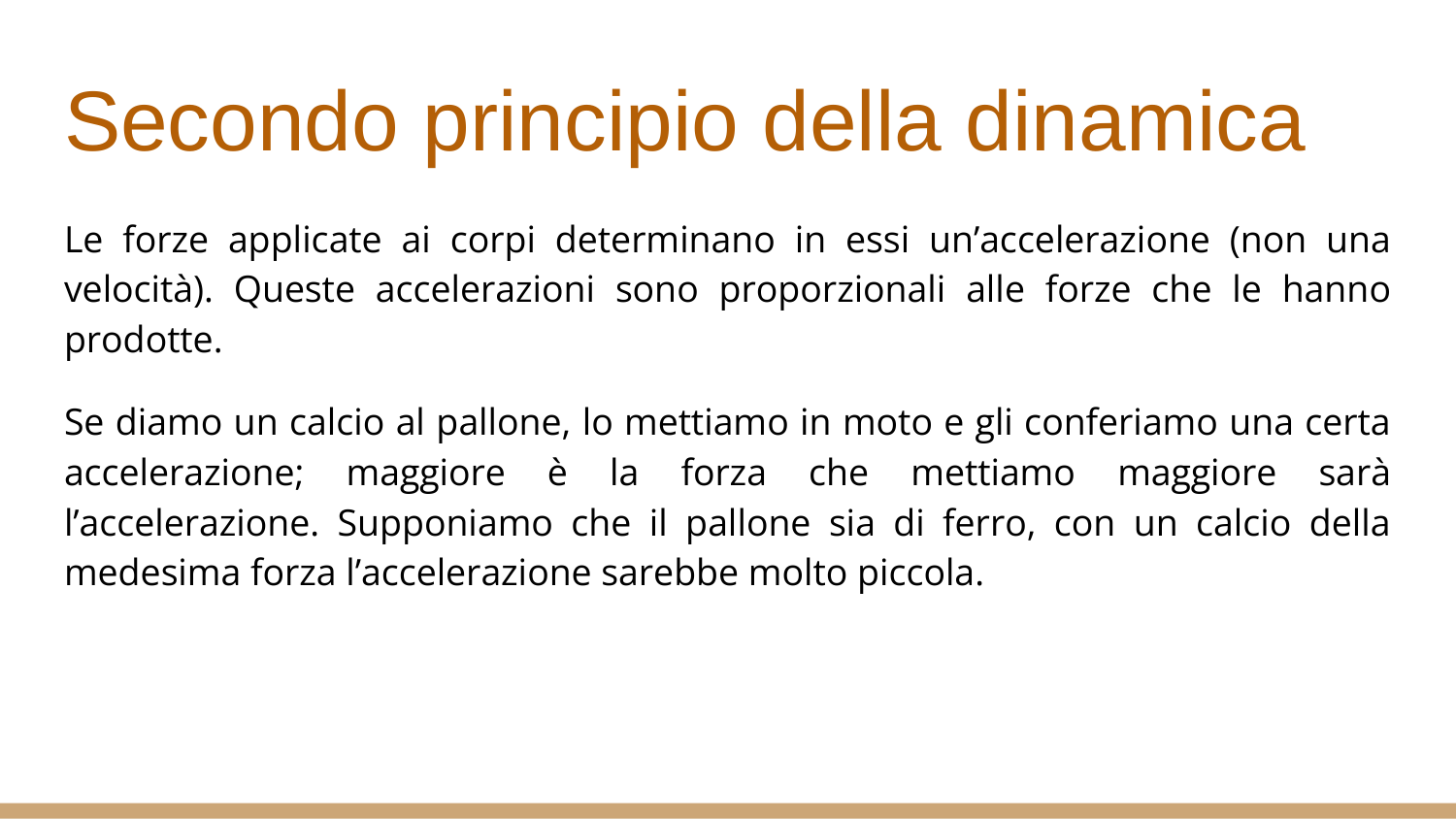

# Secondo principio della dinamica
Le forze applicate ai corpi determinano in essi un’accelerazione (non una velocità). Queste accelerazioni sono proporzionali alle forze che le hanno prodotte.
Se diamo un calcio al pallone, lo mettiamo in moto e gli conferiamo una certa accelerazione; maggiore è la forza che mettiamo maggiore sarà l’accelerazione. Supponiamo che il pallone sia di ferro, con un calcio della medesima forza l’accelerazione sarebbe molto piccola.